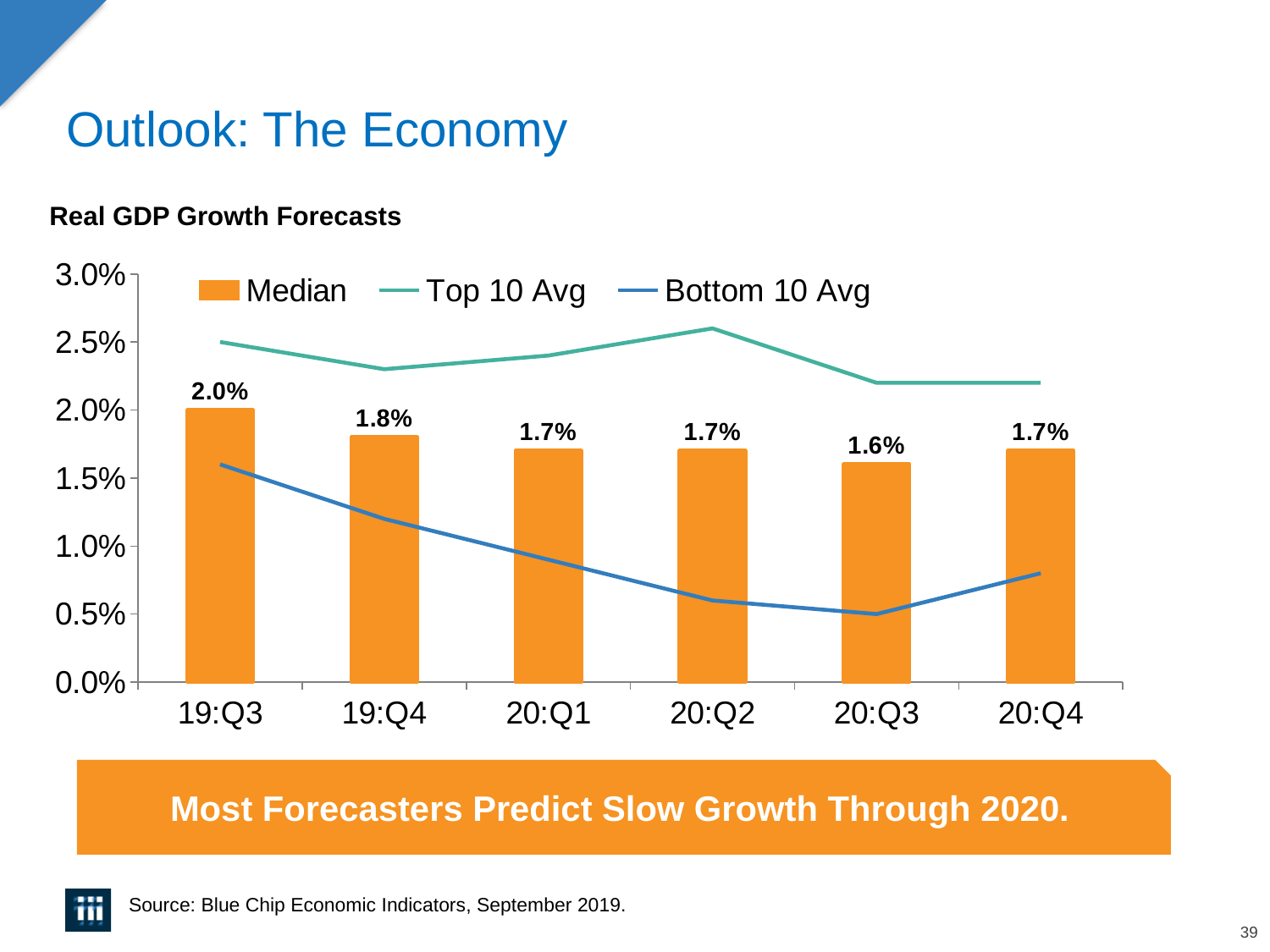

# Outlook: The Economy

Real GDP Growth Forecasts

### Chart

| Category | Median | Top 10 Avg | Bottom 10 Avg |
|---|---|---|---|
| 19:Q3 | 0.02 | 0.025 | 0.016 |
| 19:Q4 | 0.018 | 0.023 | 0.012 |
| 20:Q1 | 0.017 | 0.024 | 0.009 |
| 20:Q2 | 0.017 | 0.026 | 0.006 |
| 20:Q3 | 0.016 | 0.022 | 0.005 |
| 20:Q4 | 0.017 | 0.022 | 0.008 |

Most Forecasters Predict Slow Growth Through 2020.

39
Source: Blue Chip Economic Indicators, September 2019.
Source: Blue Chip